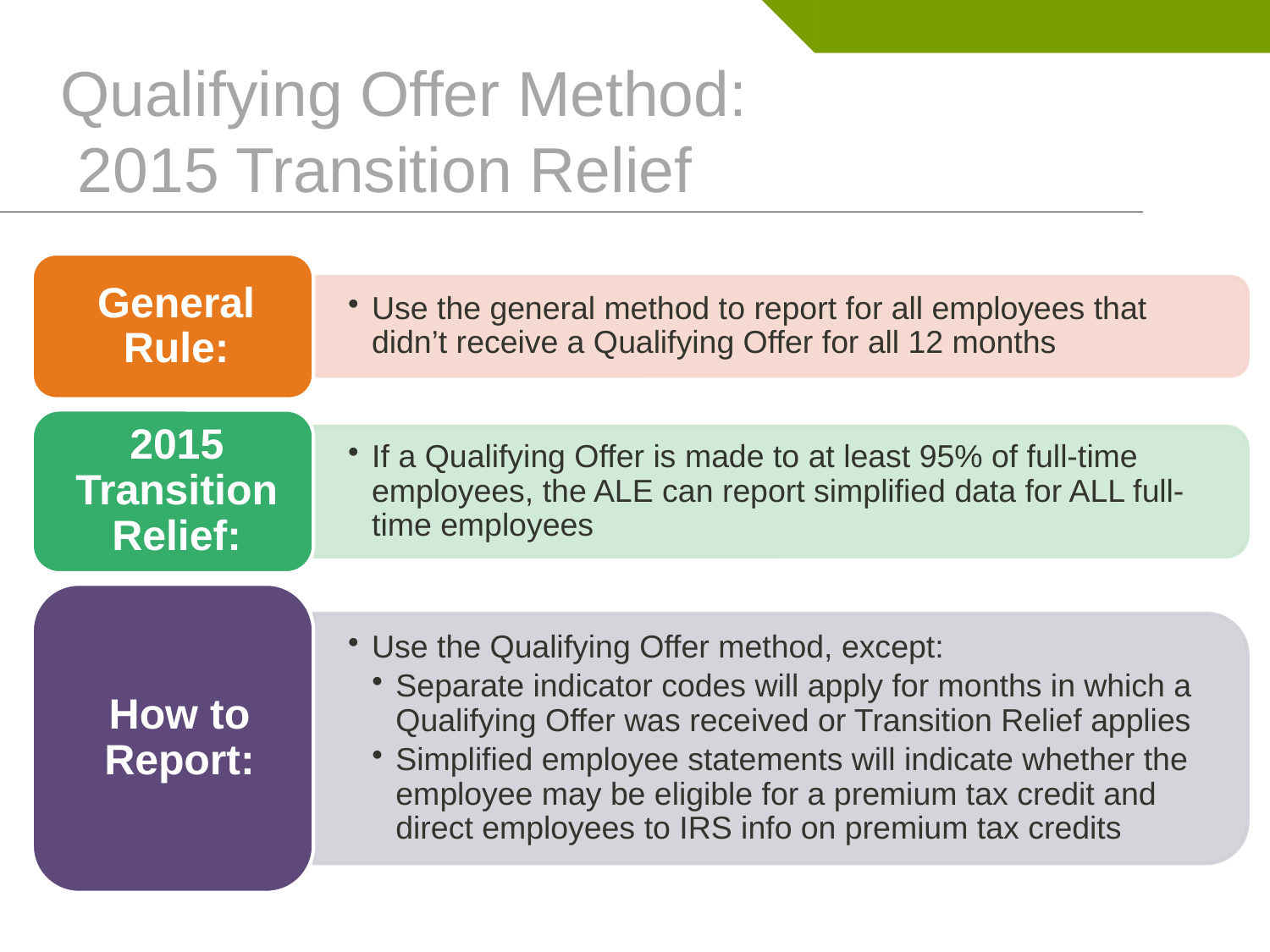

# Qualifying Offer Method:                           2015 Transition Relief
Use the general method to report for all employees that didn’t receive a Qualifying Offer for all 12 months
General Rule:
If a Qualifying Offer is made to at least 95% of full-time employees, the ALE can report simplified data for ALL full-time employees
2015 Transition Relief:
Use the Qualifying Offer method, except:
Separate indicator codes will apply for months in which a Qualifying Offer was received or Transition Relief applies
Simplified employee statements will indicate whether the employee may be eligible for a premium tax credit and direct employees to IRS info on premium tax credits
How to Report: